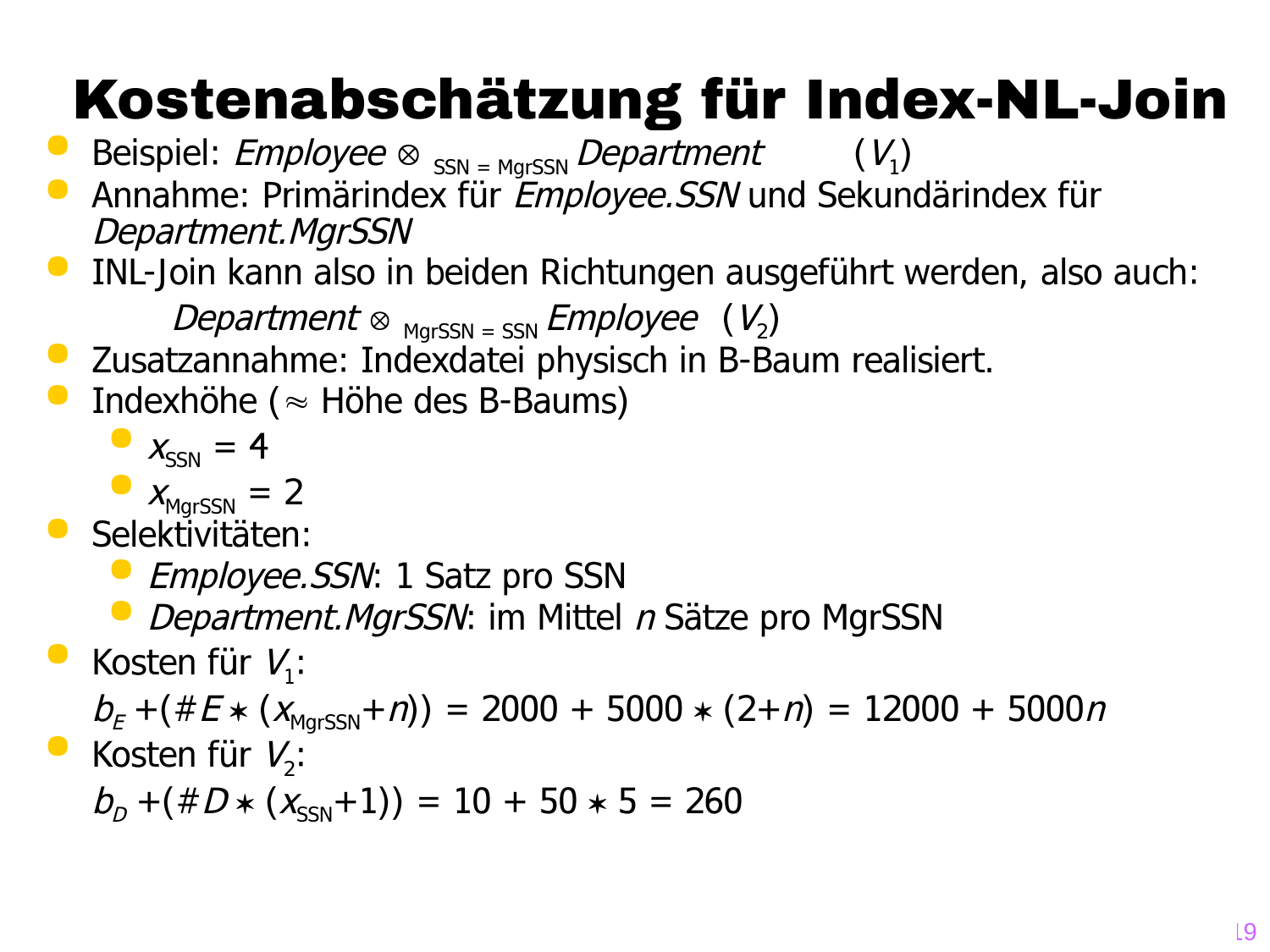

# Kostenabschätzung für Index-NL-Join
Beispiel: Employee ⊗ SSN = MgrSSN Department	(V1)
Annahme: Primärindex für Employee.SSN und Sekundärindex für Department.MgrSSN
INL-Join kann also in beiden Richtungen ausgeführt werden, also auch:
Department ⊗ MgrSSN = SSN Employee	 (V2)
Zusatzannahme: Indexdatei physisch in B-Baum realisiert.
Indexhöhe (≈ Höhe des B-Baums)
xSSN = 4
xMgrSSN = 2
Selektivitäten:
Employee.SSN: 1 Satz pro SSN
Department.MgrSSN: im Mittel n Sätze pro MgrSSN
Kosten für V1:
	bE +(#E ∗ (xMgrSSN+n)) = 2000 + 5000 ∗ (2+n) = 12000 + 5000n
Kosten für V2:
	bD +(#D ∗ (xSSN+1)) = 10 + 50 ∗ 5 = 260
119